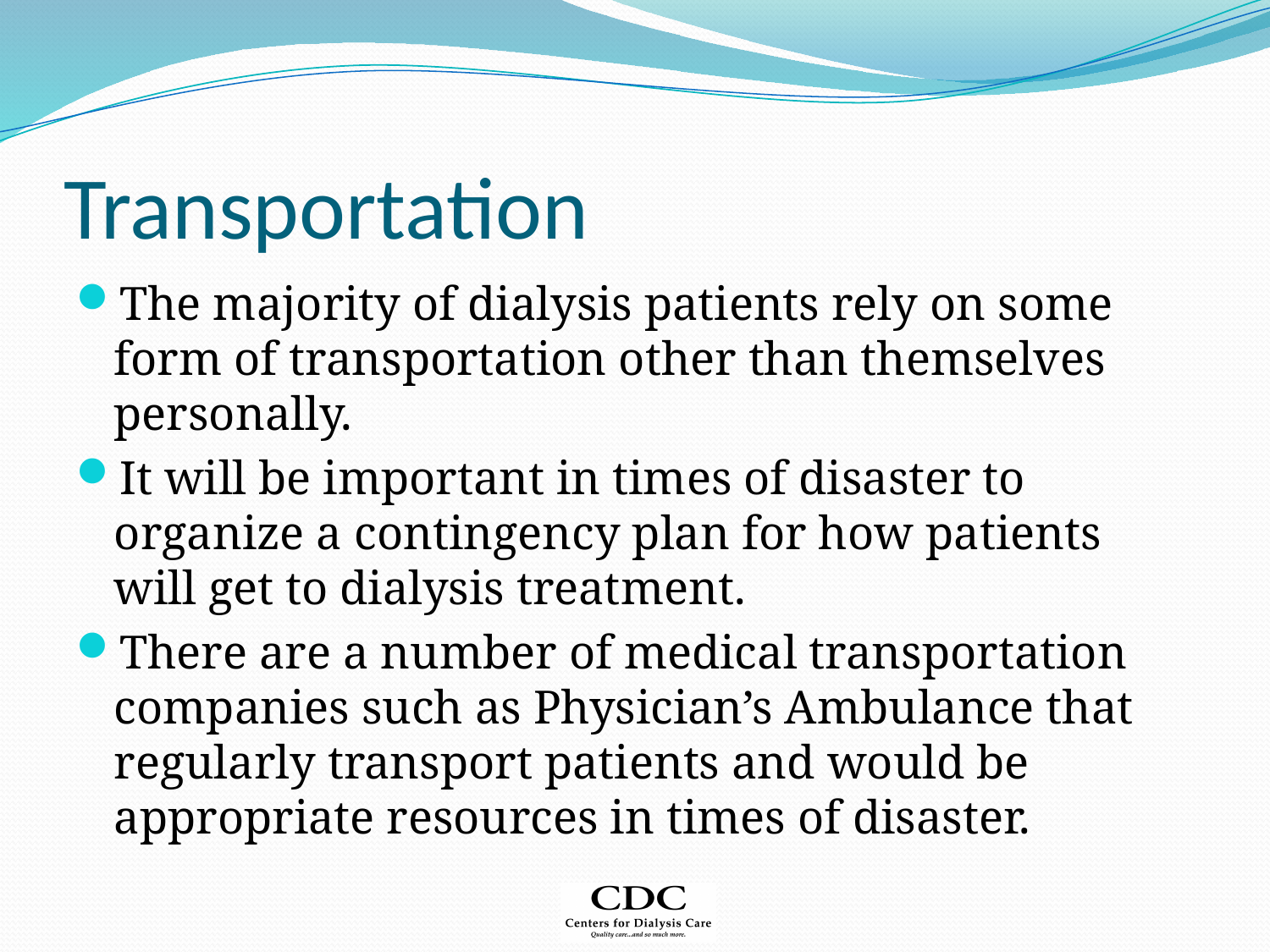

# Transportation
The majority of dialysis patients rely on some form of transportation other than themselves personally.
It will be important in times of disaster to organize a contingency plan for how patients will get to dialysis treatment.
There are a number of medical transportation companies such as Physician’s Ambulance that regularly transport patients and would be appropriate resources in times of disaster.